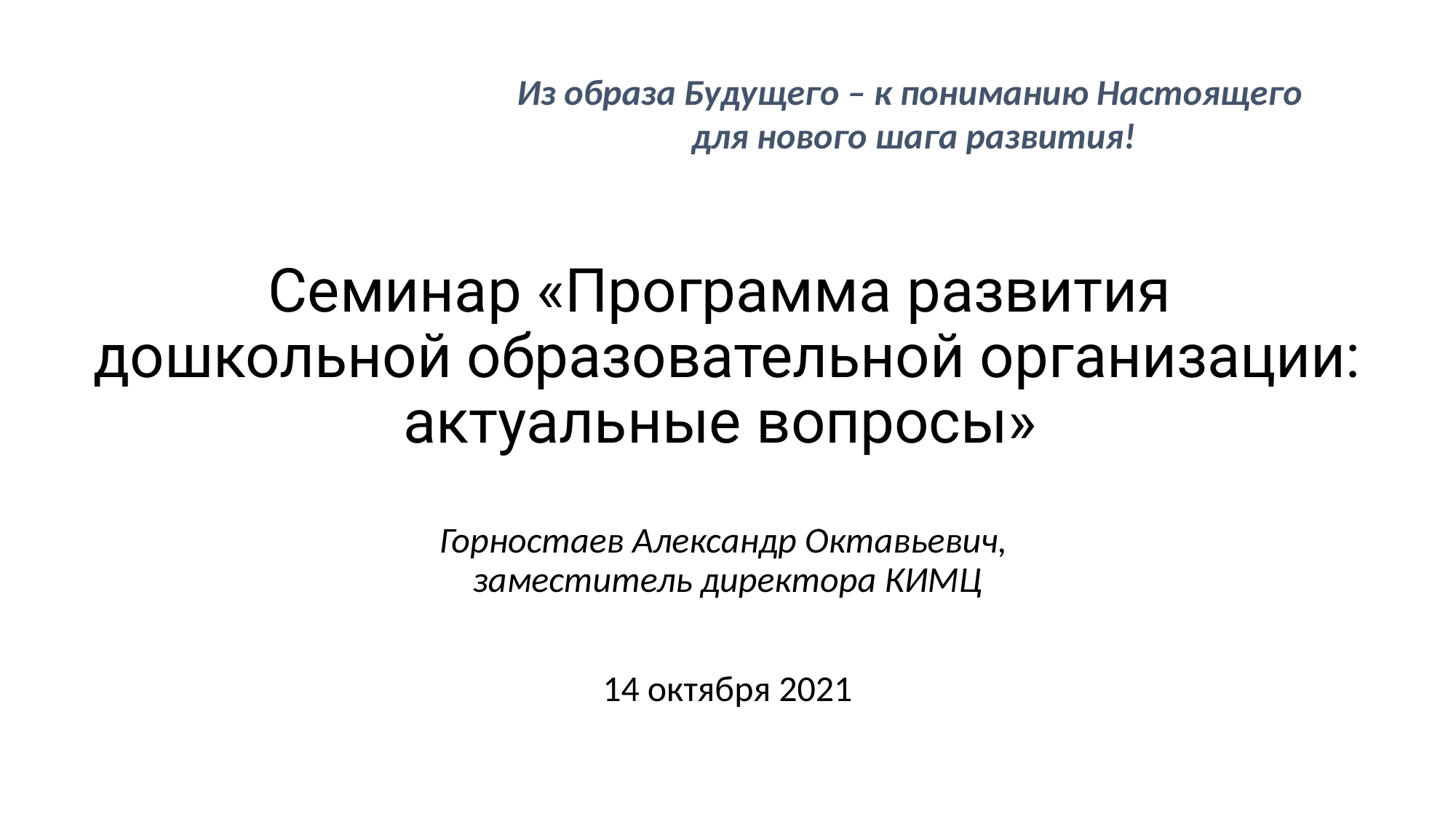

Из образа Будущего – к пониманию Настоящего
для нового шага развития!
# Семинар «Программа развития дошкольной образовательной организации: актуальные вопросы»
Горностаев Александр Октавьевич,
заместитель директора КИМЦ

14 октября 2021